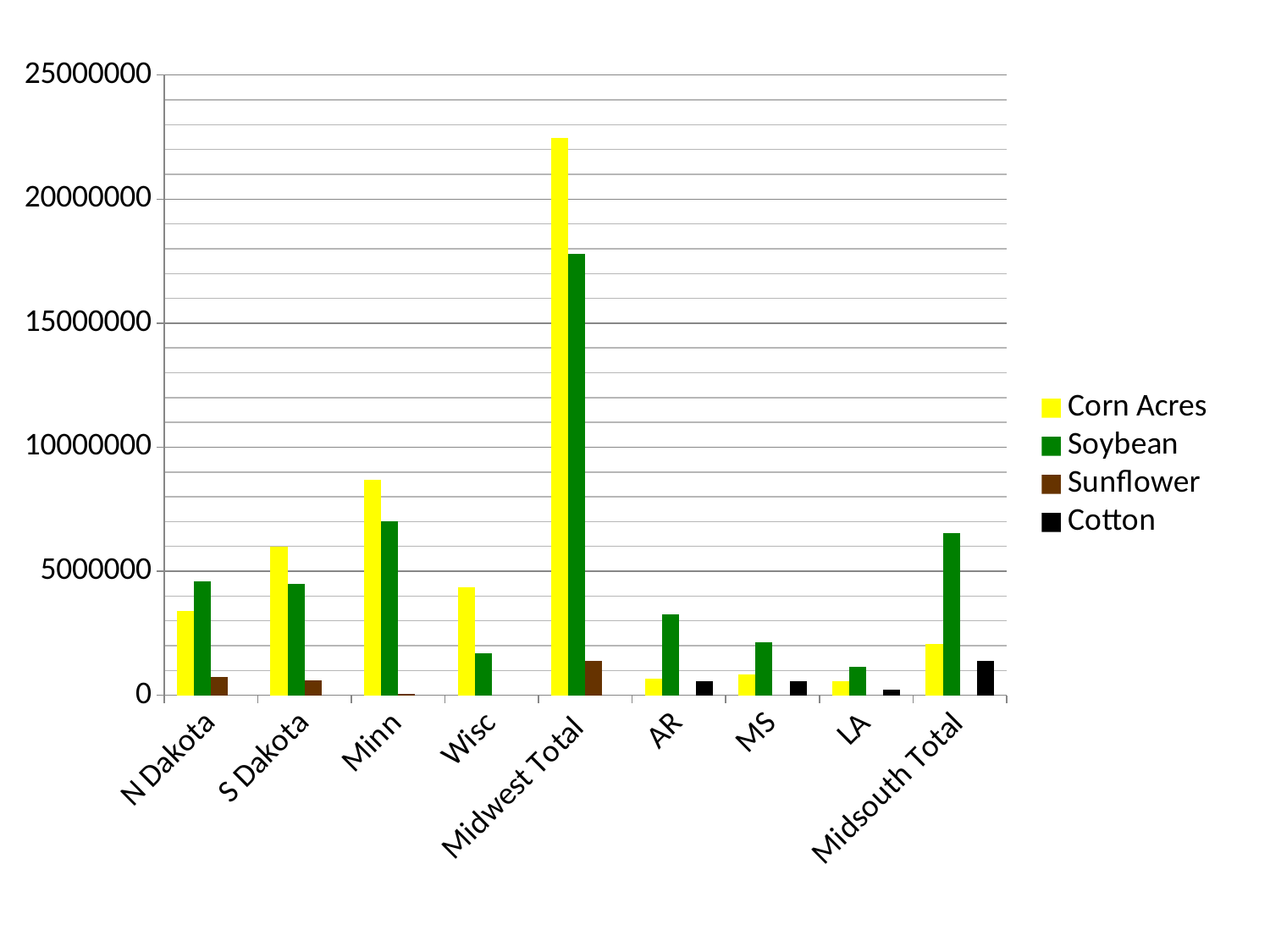

### Chart

| Category | Corn Acres | Soybean | Sunflower | Cotton |
|---|---|---|---|---|
| N Dakota | 3400000.0 | 4600000.0 | 740000.0 | None |
| S Dakota | 6000000.0 | 4500000.0 | 590000.0 | None |
| Minn | 8700000.0 | 7000000.0 | 49000.0 | None |
| Wisc | 4350000.0 | 1690000.0 | None | None |
| Midwest Total  | 22450000.0 | 17790000.0 | 1379000.0 | None |
| AR | 660000.0 | 3250000.0 | None | 580000.0 |
| MS | 840000.0 | 2130000.0 | None | 580000.0 |
| LA | 570000.0 | 1140000.0 | None | 230000.0 |
| Midsouth Total | 2070000.0 | 6520000.0 | None | 1390000.0 |